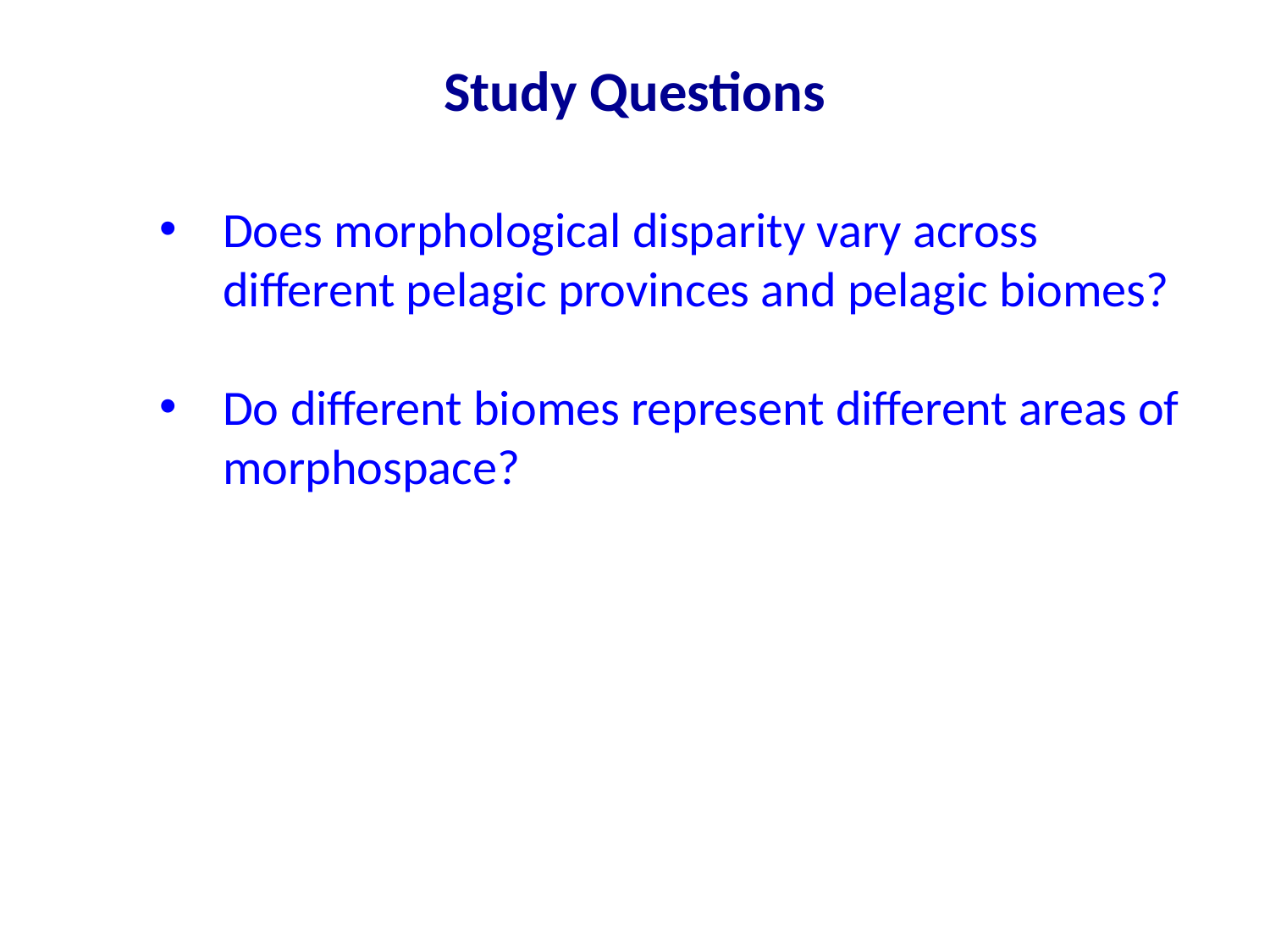

Study Questions

Does morphological disparity vary across different pelagic provinces and pelagic biomes?

Do different biomes represent different areas of morphospace?